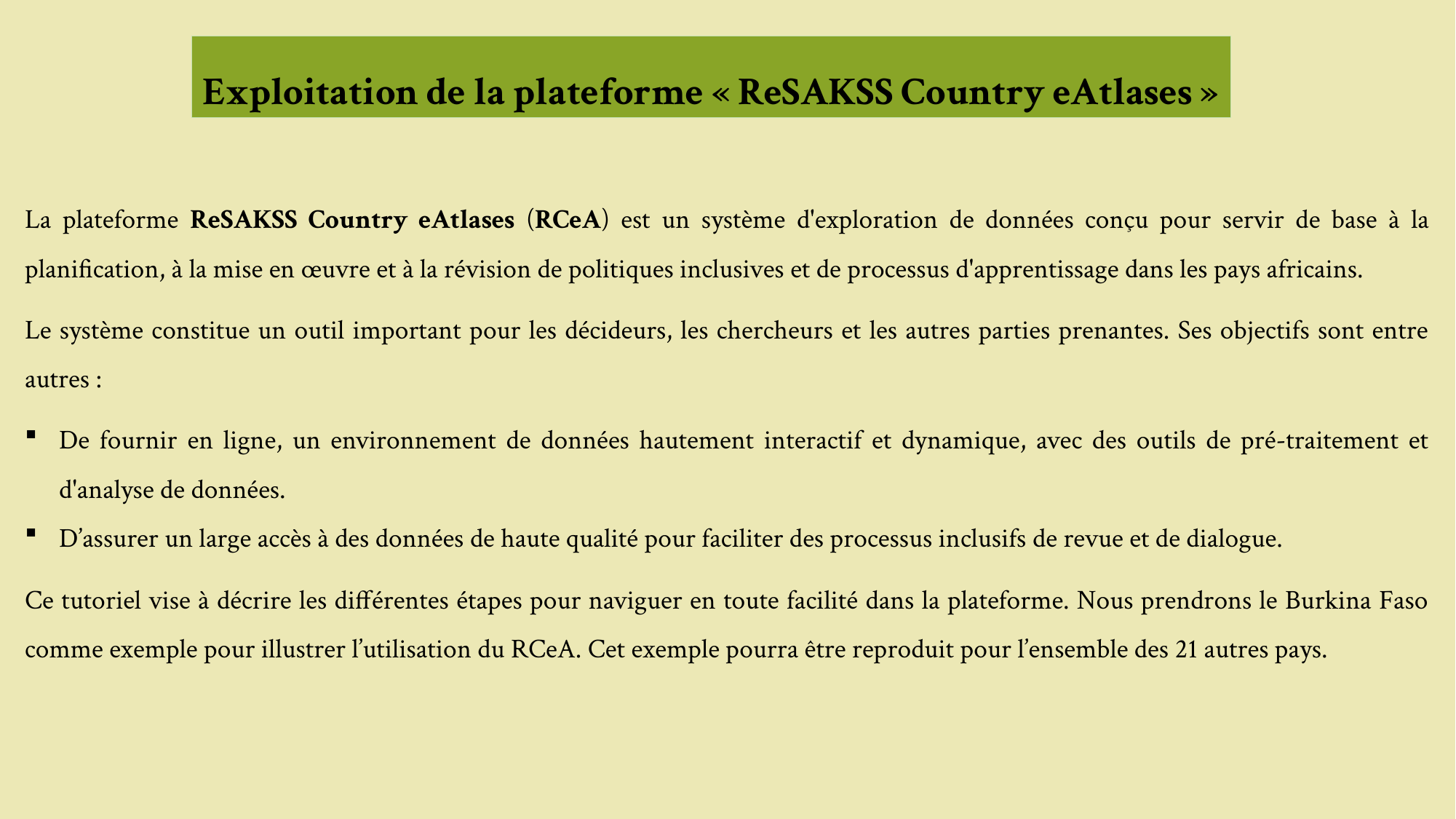

Exploitation de la plateforme « ReSAKSS Country eAtlases »
La plateforme ReSAKSS Country eAtlases (RCeA) est un système d'exploration de données conçu pour servir de base à la planification, à la mise en œuvre et à la révision de politiques inclusives et de processus d'apprentissage dans les pays africains.
Le système constitue un outil important pour les décideurs, les chercheurs et les autres parties prenantes. Ses objectifs sont entre autres :
De fournir en ligne, un environnement de données hautement interactif et dynamique, avec des outils de pré-traitement et d'analyse de données.
D’assurer un large accès à des données de haute qualité pour faciliter des processus inclusifs de revue et de dialogue.
Ce tutoriel vise à décrire les différentes étapes pour naviguer en toute facilité dans la plateforme. Nous prendrons le Burkina Faso comme exemple pour illustrer l’utilisation du RCeA. Cet exemple pourra être reproduit pour l’ensemble des 21 autres pays.